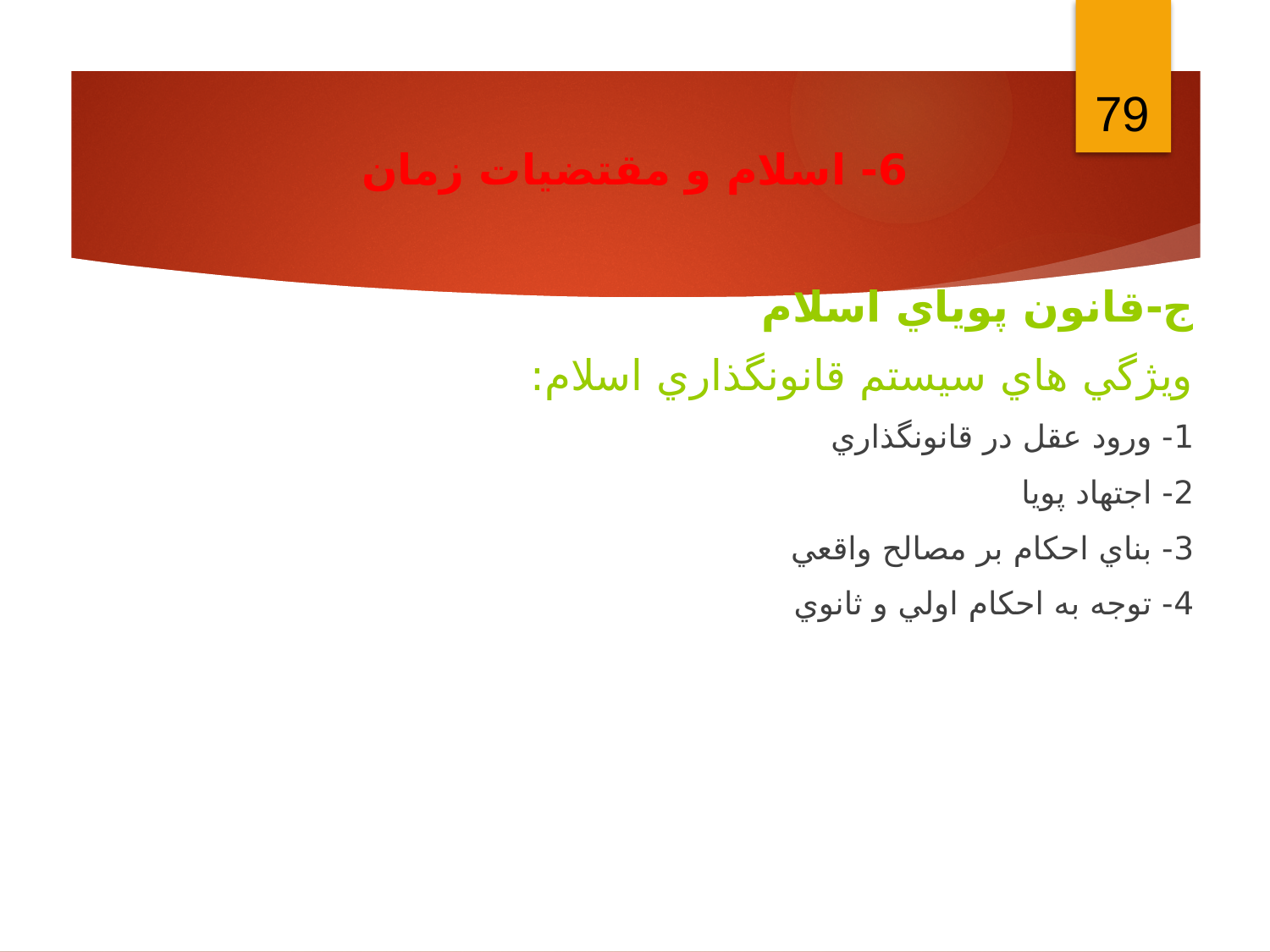

79
6- اسلام و مقتضيات زمان

ج-قانون پوياي اسلام
ويژگي هاي سيستم قانونگذاري اسلام:
1- ورود عقل در قانونگذاري
2- اجتهاد پويا
3- بناي احكام بر مصالح واقعي
4- توجه به احكام اولي و ثانوي